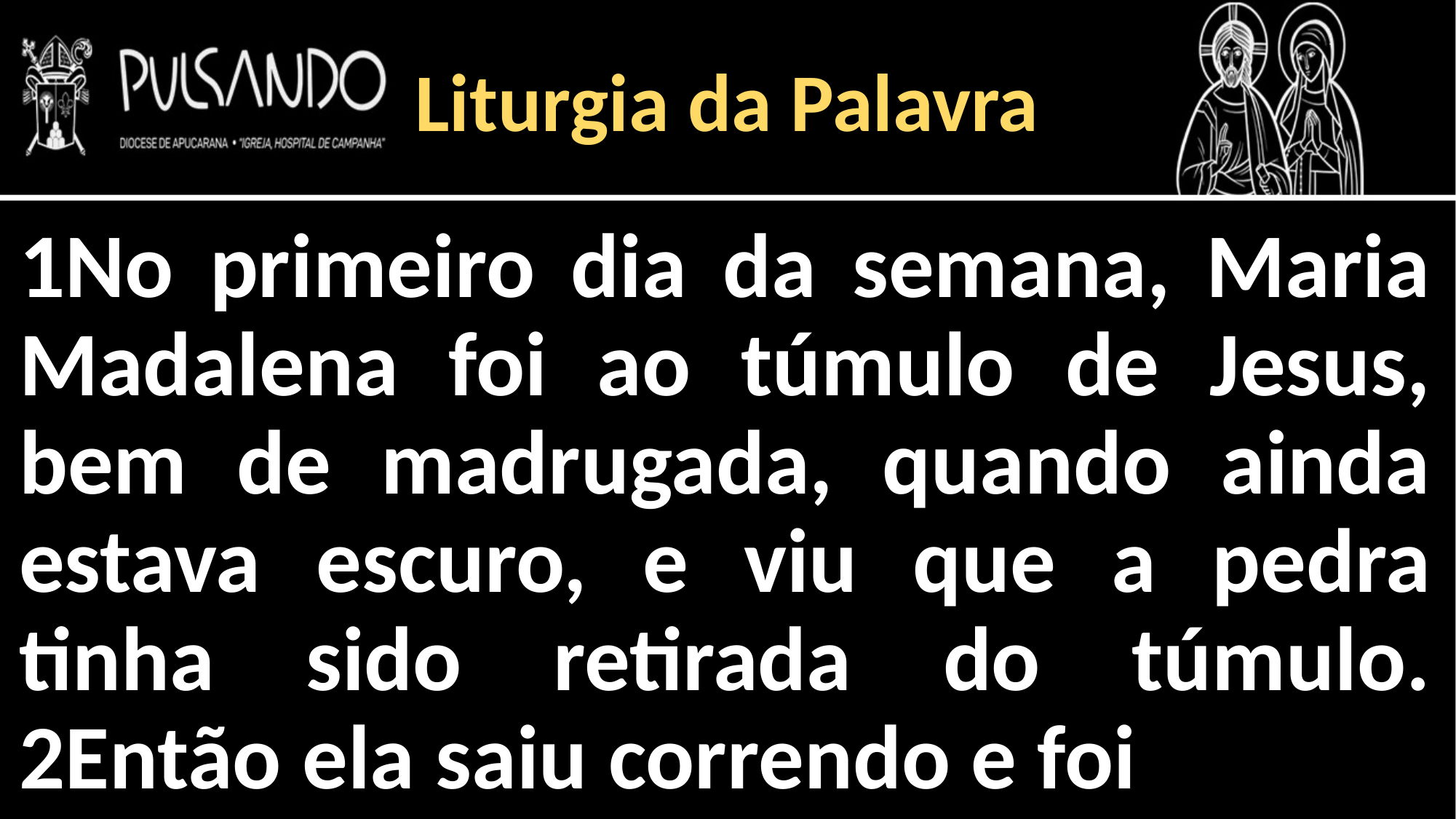

Liturgia da Palavra
1No primeiro dia da semana, Maria Madalena foi ao túmulo de Jesus, bem de madrugada, quando ainda estava escuro, e viu que a pedra tinha sido retirada do túmulo. 2Então ela saiu correndo e foi